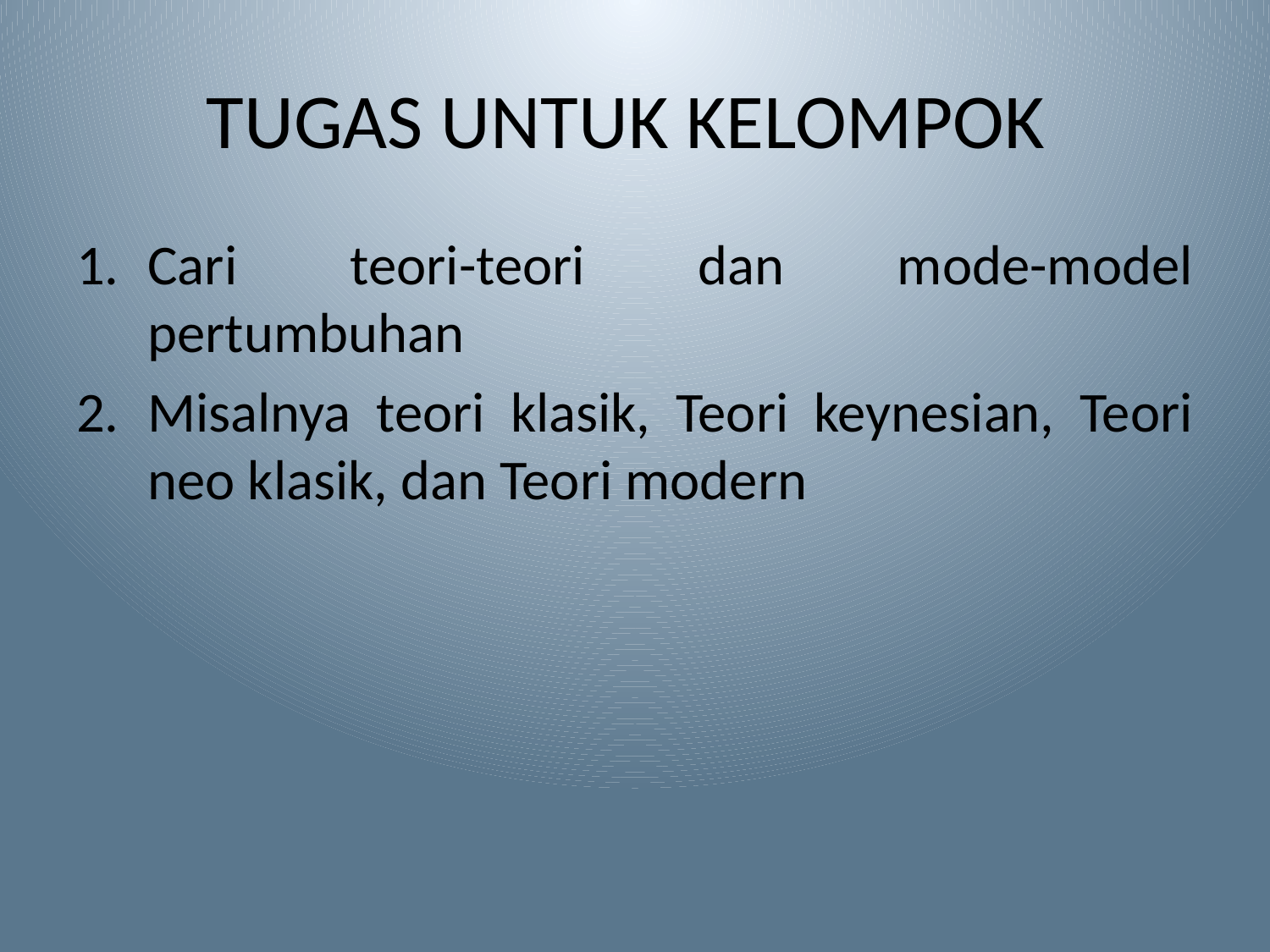

# TUGAS UNTUK KELOMPOK
Cari teori-teori dan mode-model pertumbuhan
Misalnya teori klasik, Teori keynesian, Teori neo klasik, dan Teori modern